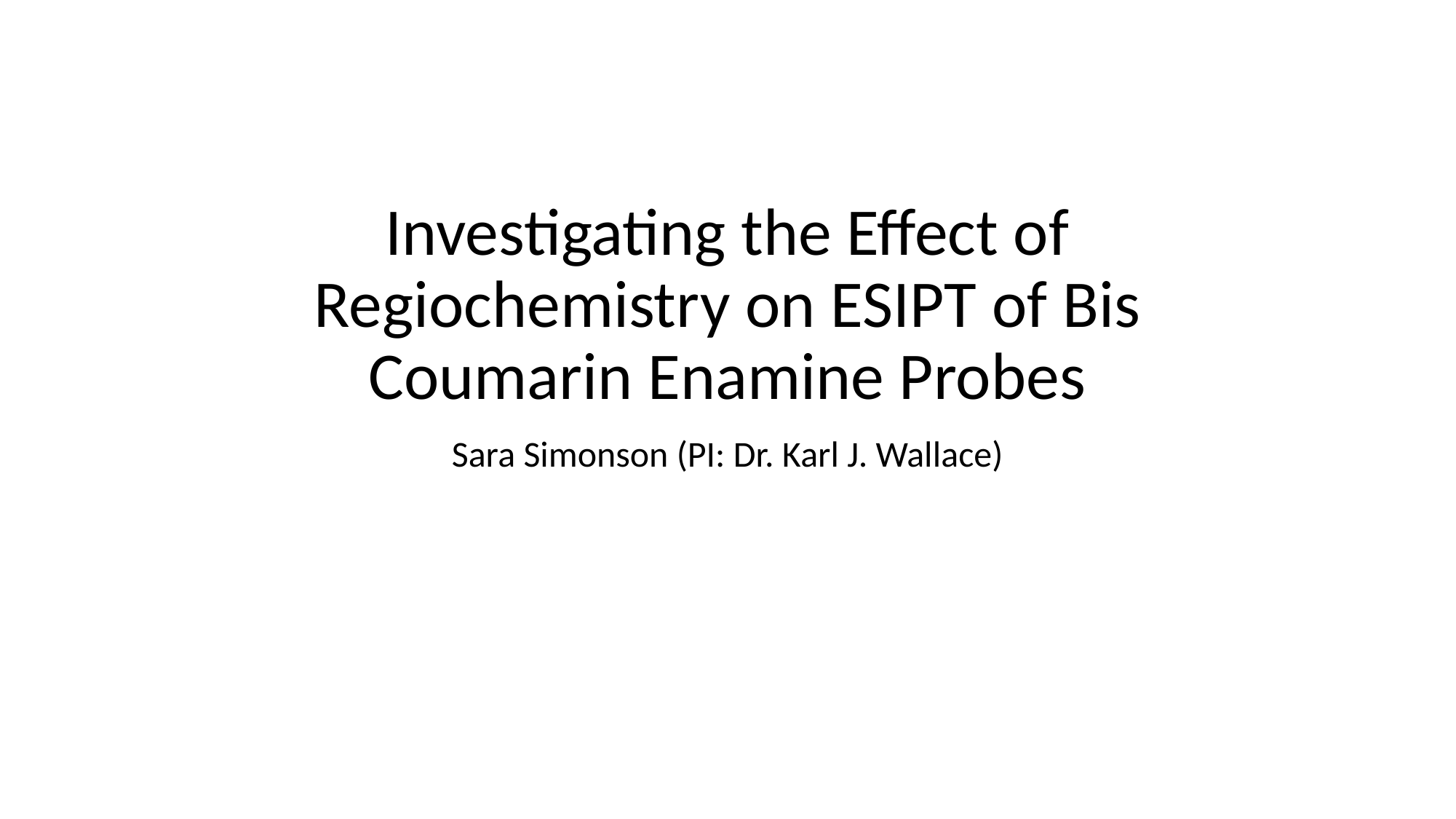

# Investigating the Effect of Regiochemistry on ESIPT of Bis Coumarin Enamine Probes
Sara Simonson (PI: Dr. Karl J. Wallace)